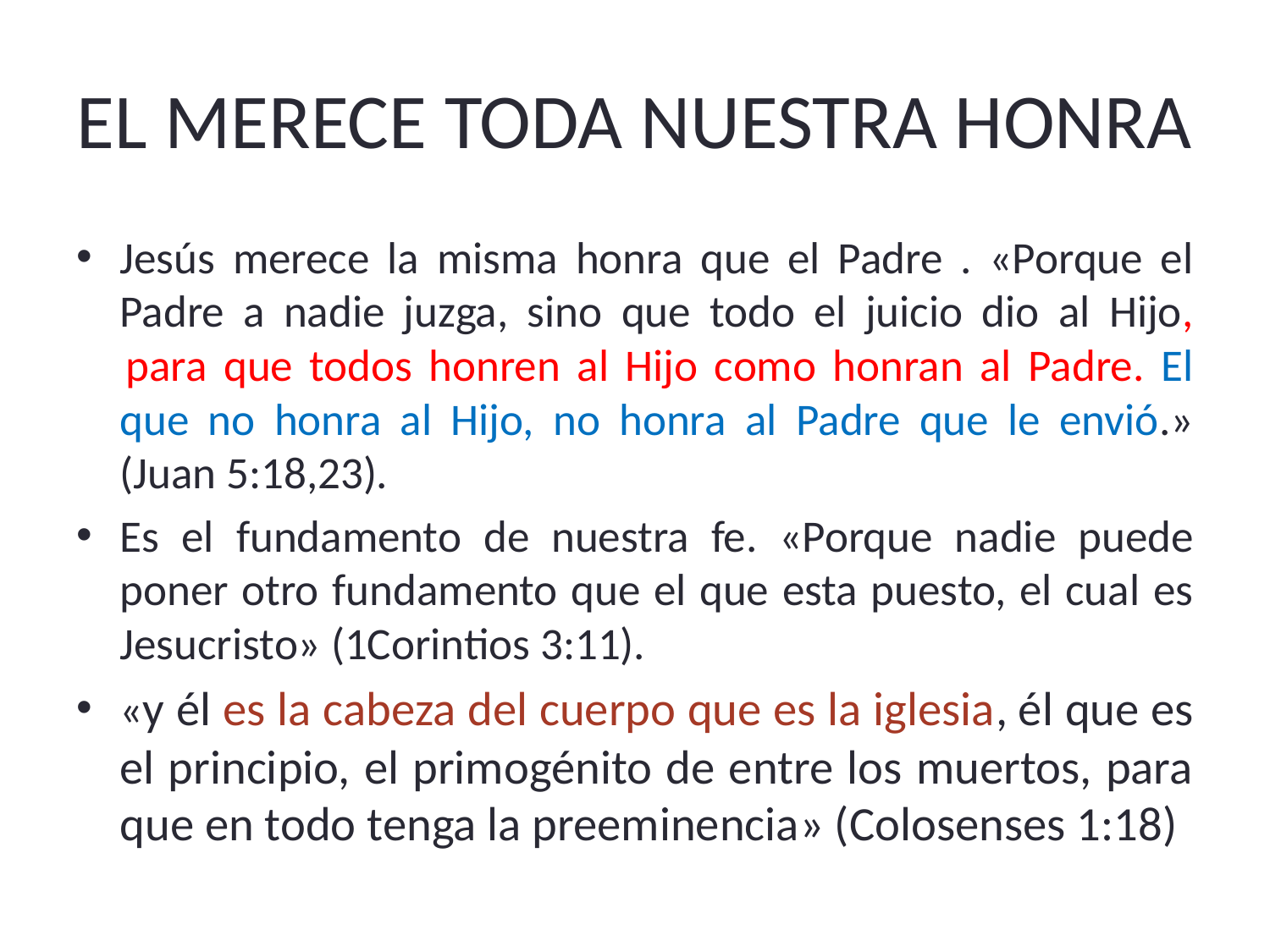

# EL MERECE TODA NUESTRA HONRA
Jesús merece la misma honra que el Padre . «Porque el Padre a nadie juzga, sino que todo el juicio dio al Hijo,  para que todos honren al Hijo como honran al Padre. El que no honra al Hijo, no honra al Padre que le envió.» (Juan 5:18,23).
Es el fundamento de nuestra fe. «Porque nadie puede poner otro fundamento que el que esta puesto, el cual es Jesucristo» (1Corintios 3:11).
«y él es la cabeza del cuerpo que es la iglesia, él que es el principio, el primogénito de entre los muertos, para que en todo tenga la preeminencia» (Colosenses 1:18)